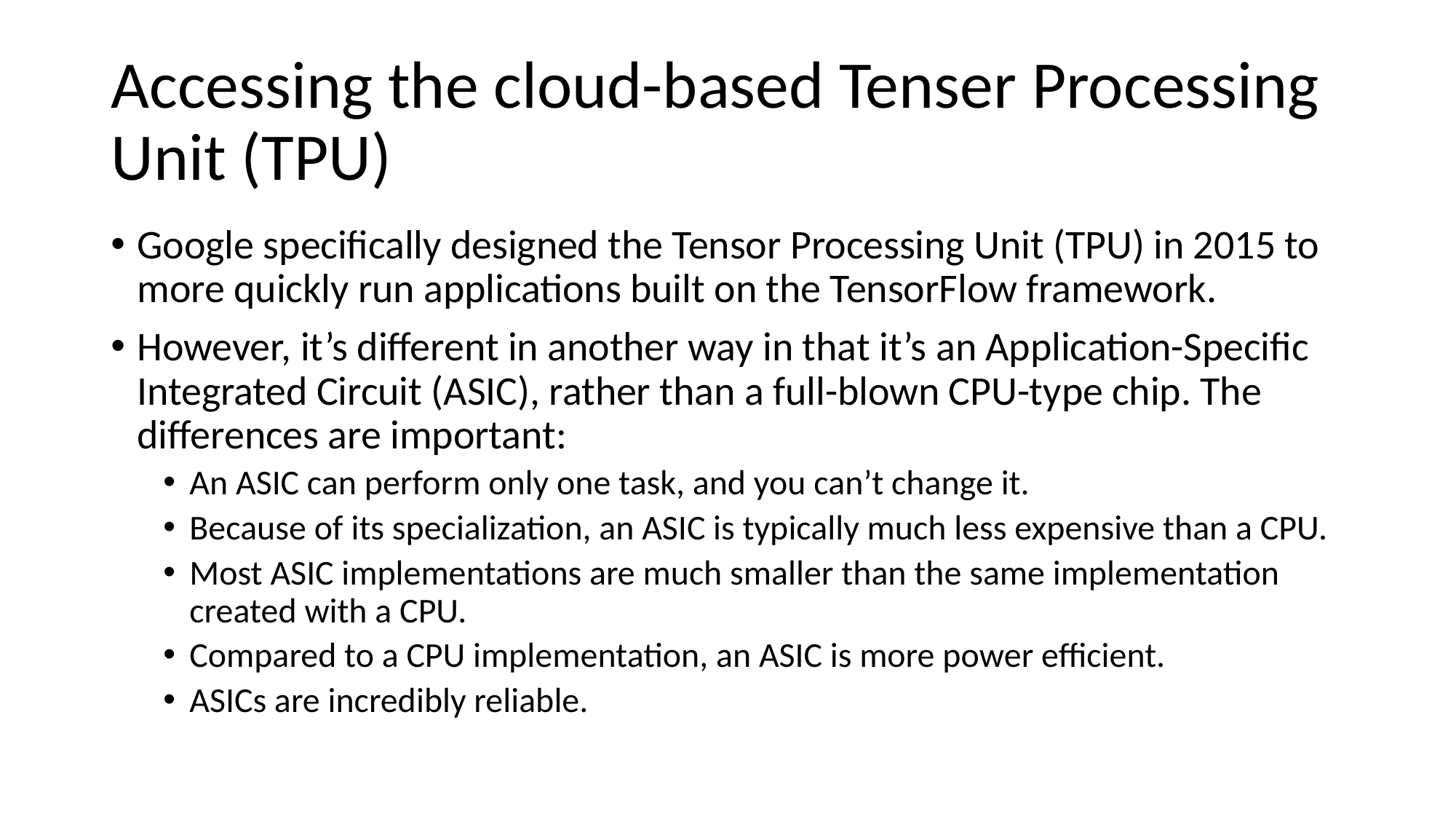

# Accessing the cloud-based Tenser Processing Unit (TPU)
Google specifically designed the Tensor Processing Unit (TPU) in 2015 to more quickly run applications built on the TensorFlow framework.
However, it’s different in another way in that it’s an Application-Specific Integrated Circuit (ASIC), rather than a full-blown CPU-type chip. The differences are important:
An ASIC can perform only one task, and you can’t change it.
Because of its specialization, an ASIC is typically much less expensive than a CPU.
Most ASIC implementations are much smaller than the same implementation created with a CPU.
Compared to a CPU implementation, an ASIC is more power efficient.
ASICs are incredibly reliable.